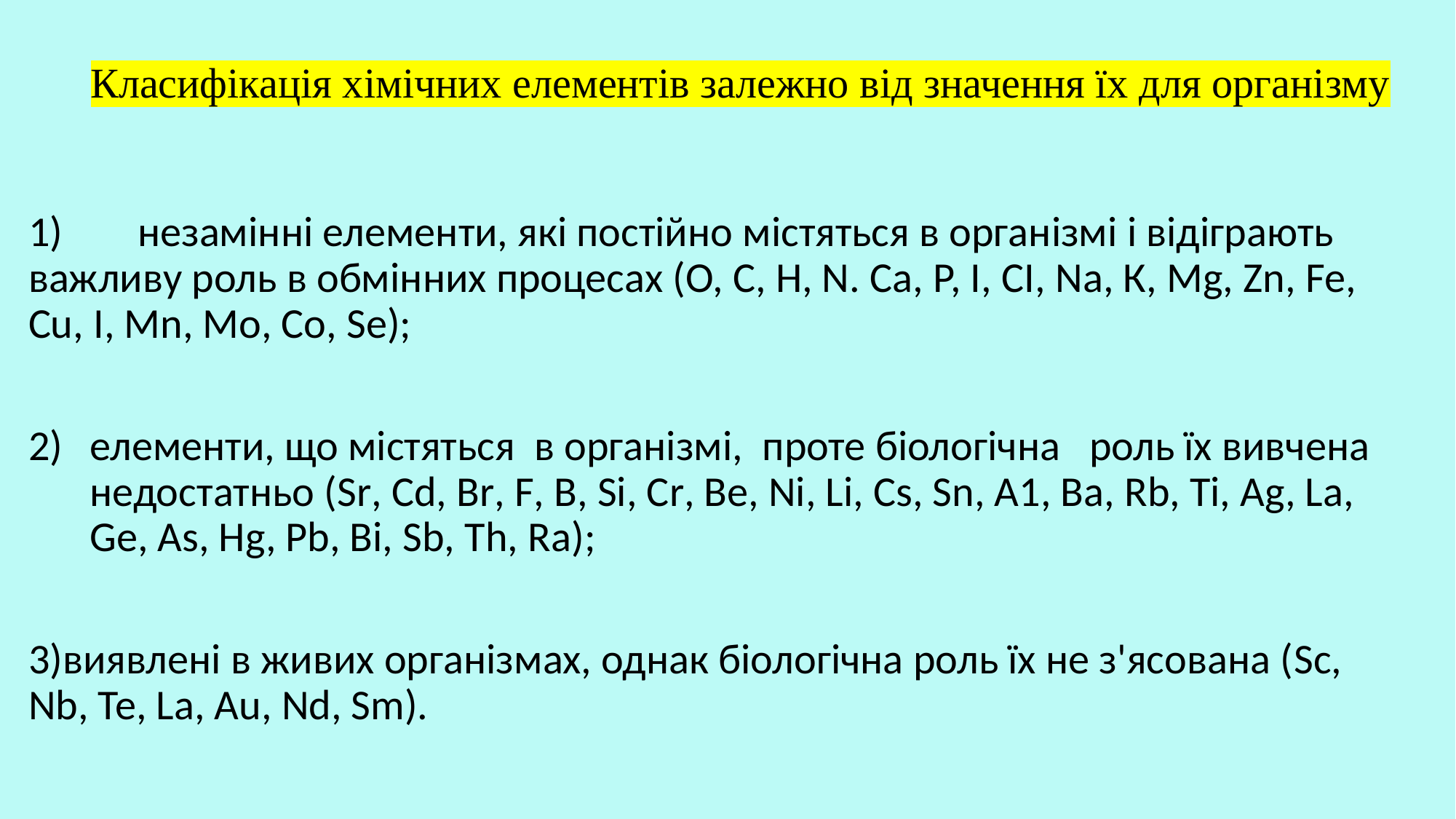

Класифікація хімічних елементів залежно від значення їх для організму
1)	незамінні елементи, які постійно містяться в організмі і відігра­ють важливу роль в обмінних процесах (О, С, Н, N. Са, Р, І, СІ, Nа, К, Мg, Zn, Fе, Сu, І, Мn, Мо, Со, Sе);

елементи, що містяться  в організмі,  проте біологічна   роль їх вивчена недостатньо (Sr, Сd, Вr, F, В, Sі, Сr, Ве, Ni, Li, Сs, Sn, А1, Ва, Rb, Ті, Аg, Lа, Gе, Аs, Нg, Рb, Ві, Sb, Тh, Rа);

3)виявлені в живих організмах, однак біологічна роль їх не з'ясована (Sс, Nb, Те, Lа, Аu, Nd, Sm).